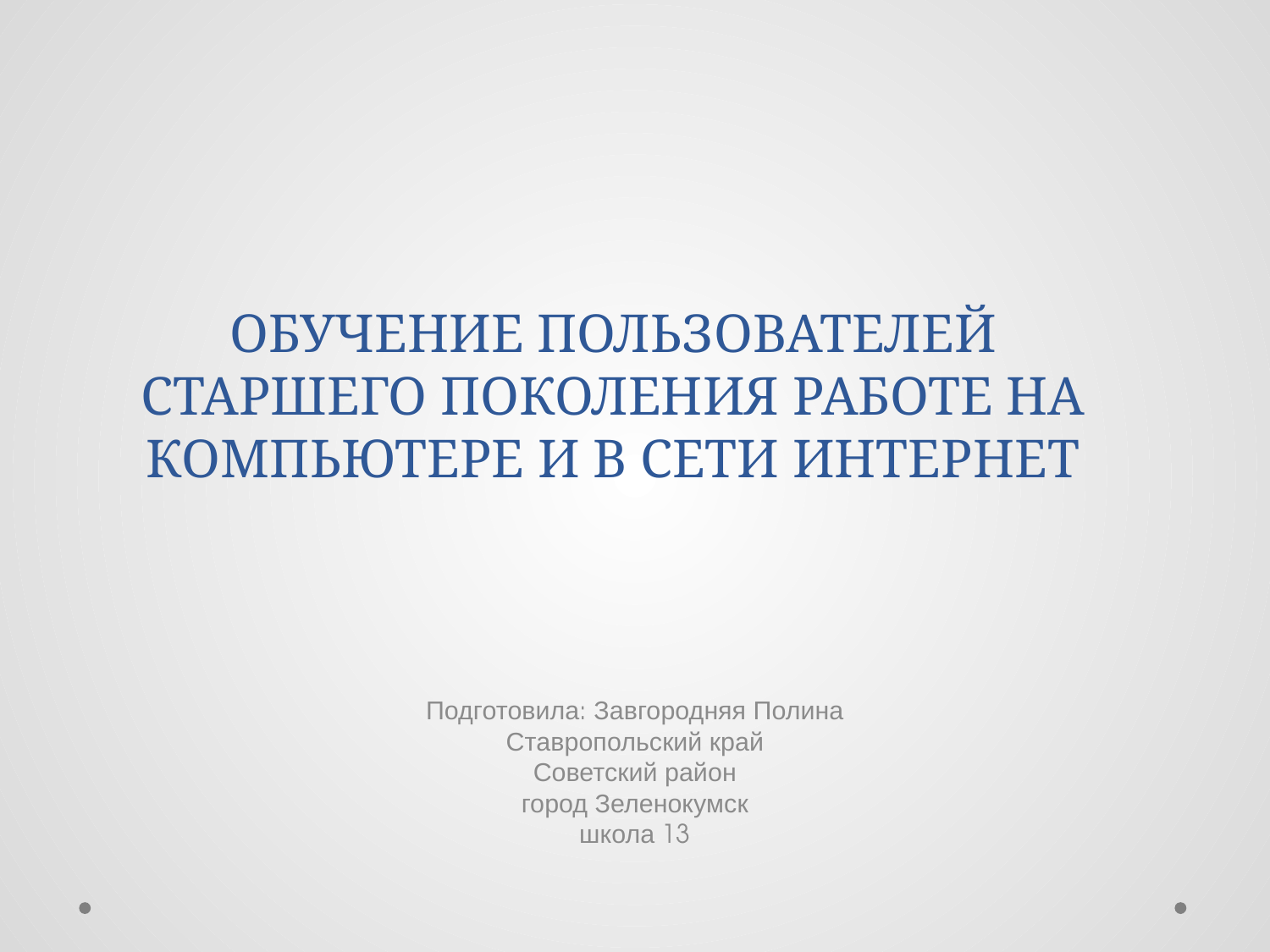

# ОБУЧЕНИЕ ПОЛЬЗОВАТЕЛЕЙ СТАРШЕГО ПОКОЛЕНИЯ РАБОТЕ НА КОМПЬЮТЕРЕ И В СЕТИ ИНТЕРНЕТ
Подготовила: Завгородняя Полина
Ставропольский край
Советский район
город Зеленокумск
школа 13